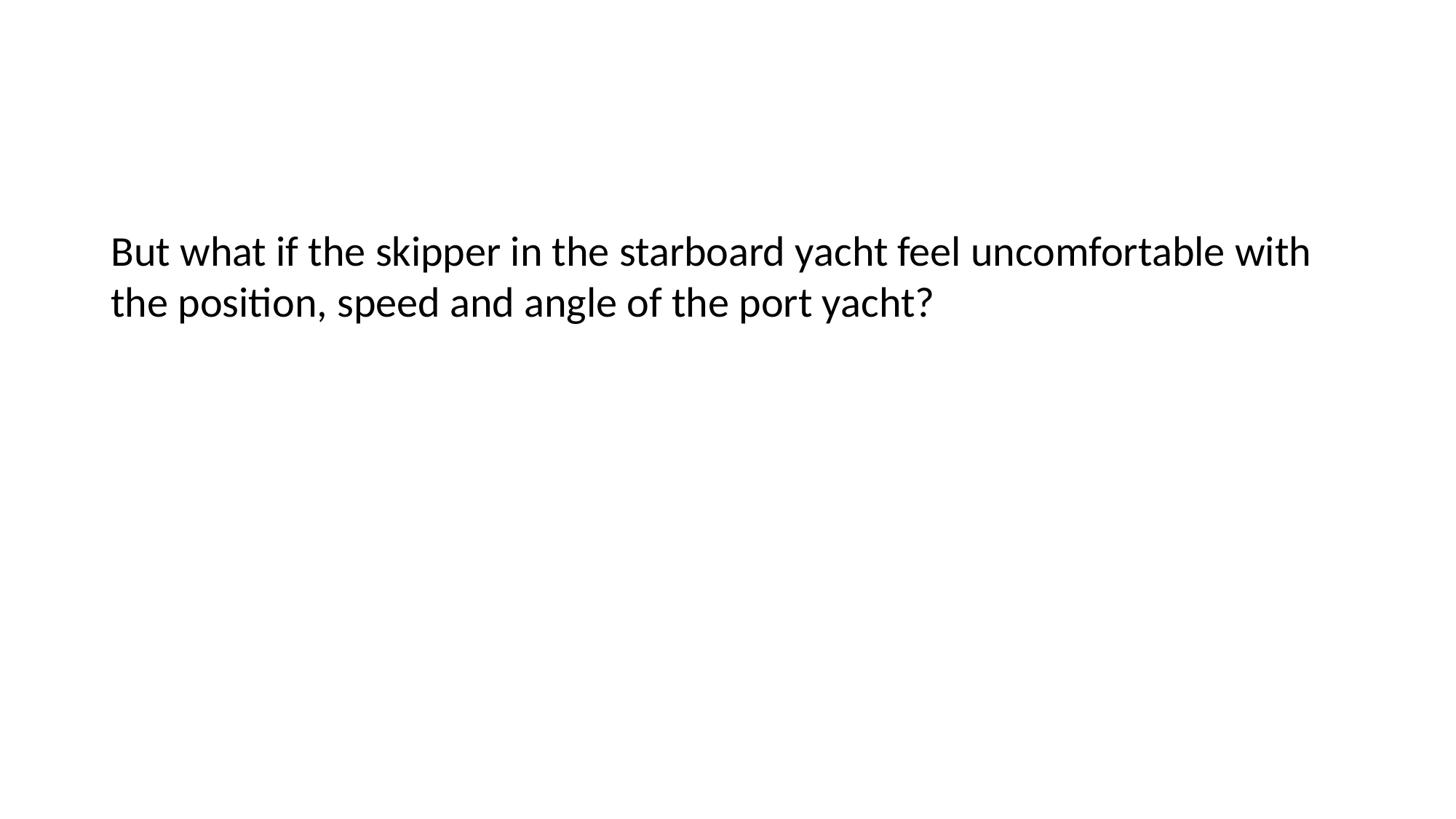

But what if the skipper in the starboard yacht feel uncomfortable with the position, speed and angle of the port yacht?